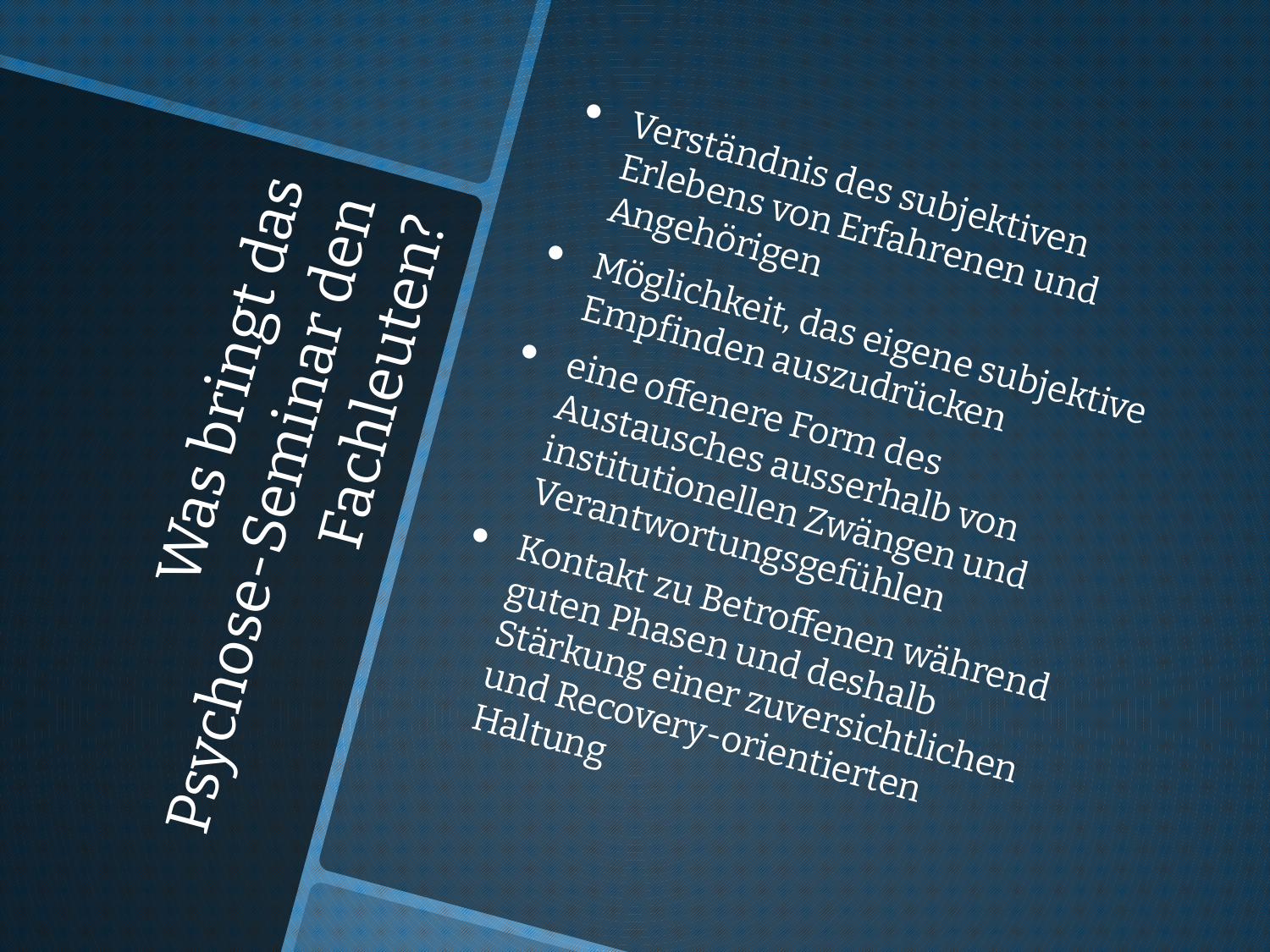

Verständnis des subjektiven Erlebens von Erfahrenen und Angehörigen
Möglichkeit, das eigene subjektive Empfinden auszudrücken
eine offenere Form des Austausches ausserhalb von institutionellen Zwängen und Verantwortungsgefühlen
Kontakt zu Betroffenen während guten Phasen und deshalb Stärkung einer zuversichtlichen und Recovery-orientierten Haltung
# Was bringt das Psychose-Seminar den Fachleuten?